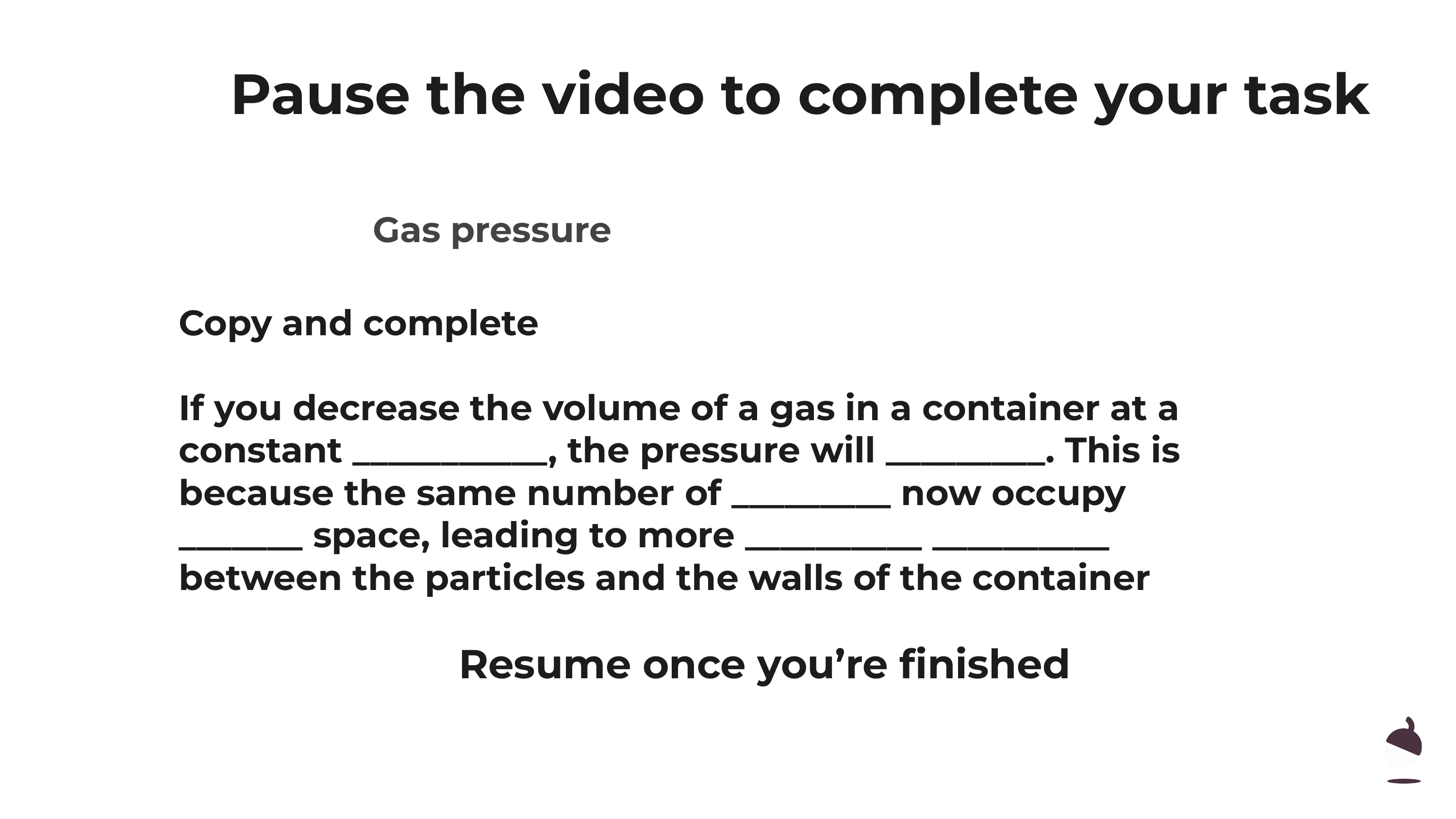

Pause the video to complete your task
Gas pressure
Copy and complete

If you decrease the volume of a gas in a container at a constant ___________, the pressure will _________. This is because the same number of _________ now occupy  _______ space, leading to more __________ __________ between the particles and the walls of the container
Resume once you’re finished